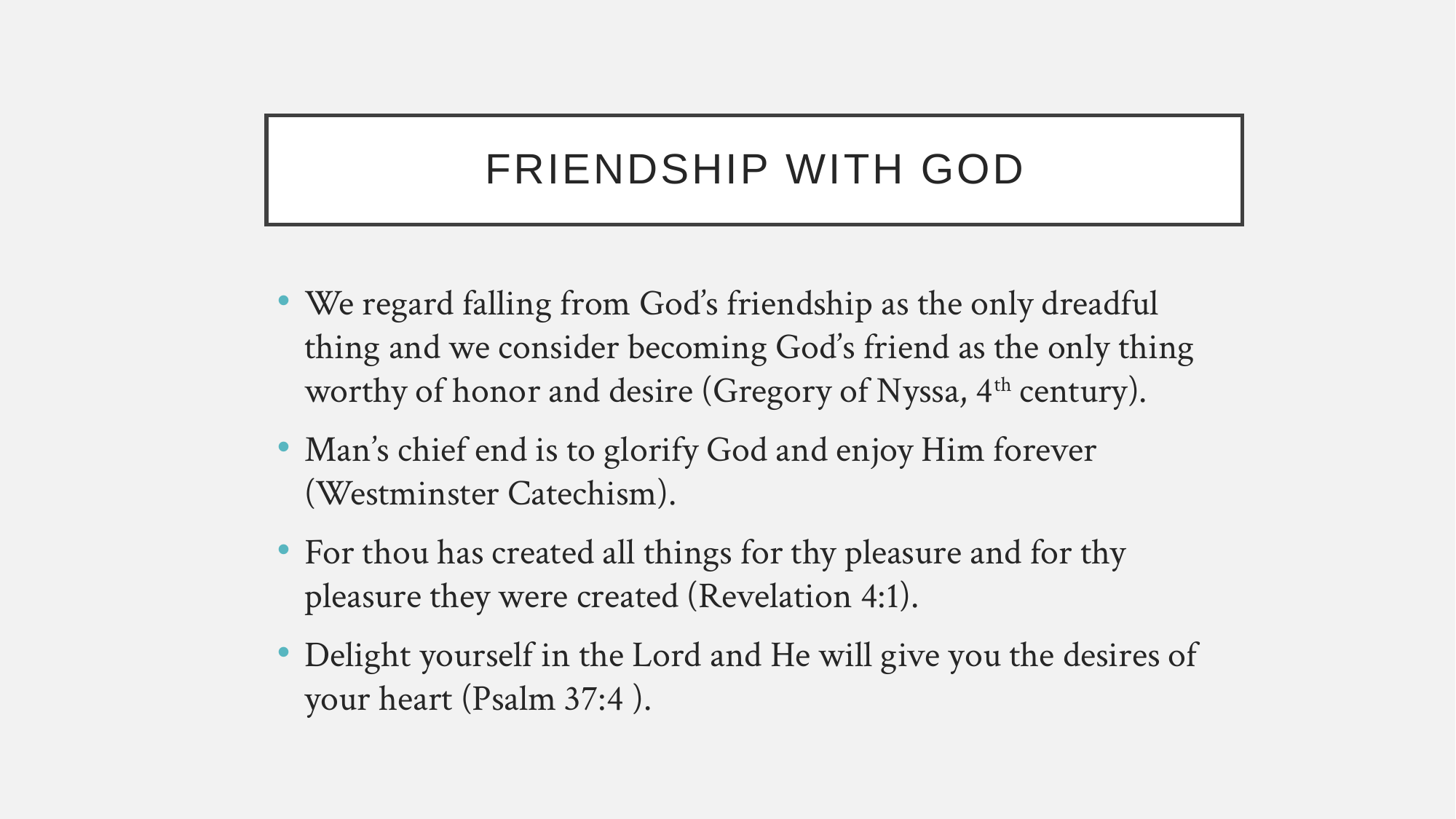

# Friendship with God
We regard falling from God’s friendship as the only dreadful thing and we consider becoming God’s friend as the only thing worthy of honor and desire (Gregory of Nyssa, 4th century).
Man’s chief end is to glorify God and enjoy Him forever (Westminster Catechism).
For thou has created all things for thy pleasure and for thy pleasure they were created (Revelation 4:1).
Delight yourself in the Lord and He will give you the desires of your heart (Psalm 37:4 ).